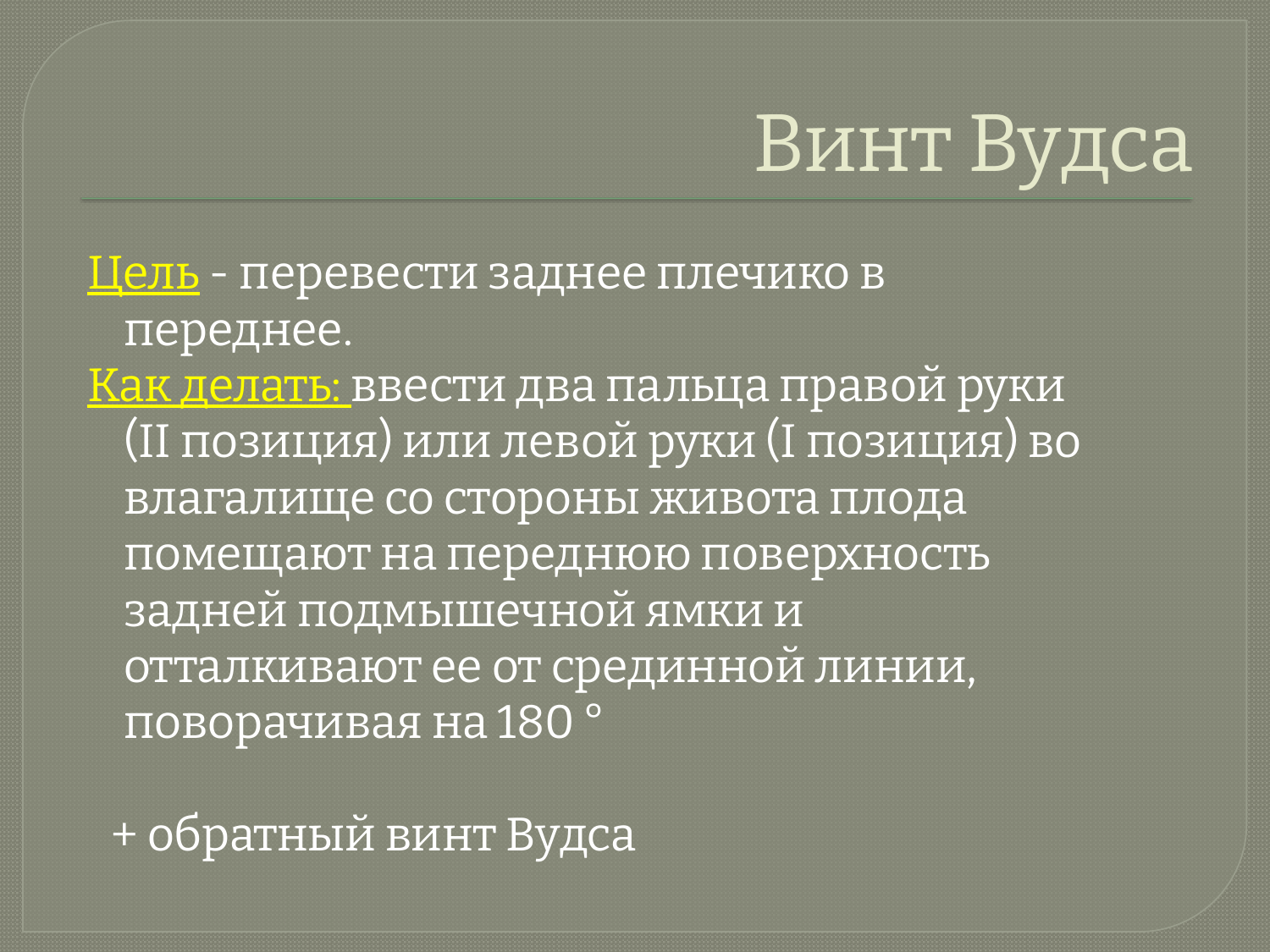

# Винт Вудса
Цель - перевести заднее плечико в переднее.
Как делать: ввести два пальца правой руки (II позиция) или левой руки (I позиция) во влагалище со стороны живота плода помещают на переднюю поверхность задней подмышечной ямки и отталкивают ее от срединной линии, поворачивая на 180 °

   + обратный винт Вудса